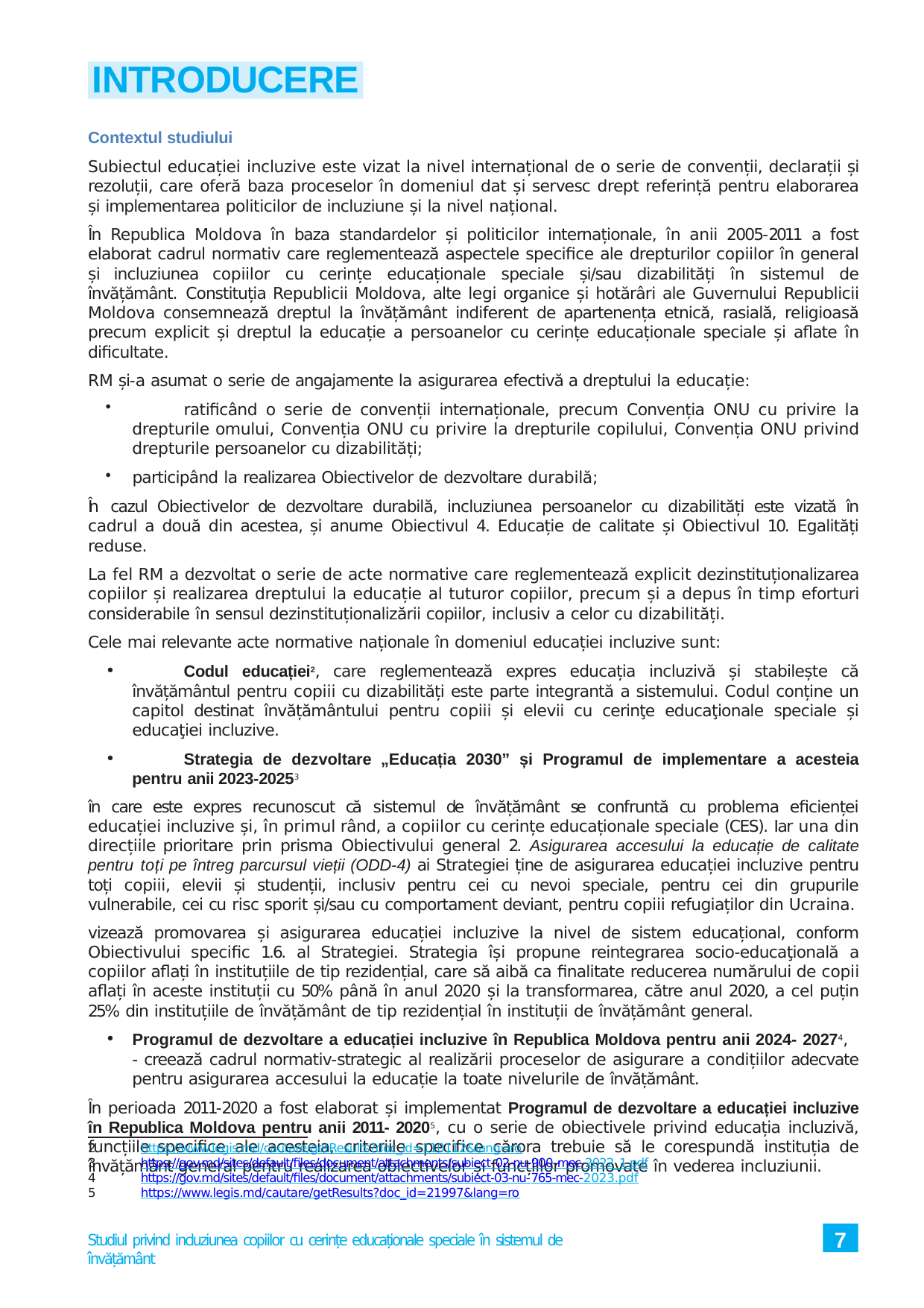

# INTRODUCERE

Contextul studiului
Subiectul educației incluzive este vizat la nivel internațional de o serie de convenții, declarații și rezoluții, care oferă baza proceselor în domeniul dat și servesc drept referință pentru elaborarea și implementarea politicilor de incluziune și la nivel național.
În Republica Moldova în baza standardelor și politicilor internaționale, în anii 2005-2011 a fost elaborat cadrul normativ care reglementează aspectele specifice ale drepturilor copiilor în general și incluziunea copiilor cu cerințe educaționale speciale și/sau dizabilități în sistemul de învățământ. Constituția Republicii Moldova, alte legi organice și hotărâri ale Guvernului Republicii Moldova consemnează dreptul la învățământ indiferent de apartenența etnică, rasială, religioasă precum explicit și dreptul la educație a persoanelor cu cerințe educaționale speciale și aflate în dificultate.
RM și-a asumat o serie de angajamente la asigurarea efectivă a dreptului la educație:
	ratificând o serie de convenții internaționale, precum Convenția ONU cu privire la drepturile omului, Convenția ONU cu privire la drepturile copilului, Convenția ONU privind drepturile persoanelor cu dizabilități;
participând la realizarea Obiectivelor de dezvoltare durabilă;
În cazul Obiectivelor de dezvoltare durabilă, incluziunea persoanelor cu dizabilități este vizată în cadrul a două din acestea, și anume Obiectivul 4. Educație de calitate și Obiectivul 10. Egalități reduse.
La fel RM a dezvoltat o serie de acte normative care reglementează explicit dezinstituționalizarea copiilor și realizarea dreptului la educație al tuturor copiilor, precum și a depus în timp eforturi considerabile în sensul dezinstituționalizării copiilor, inclusiv a celor cu dizabilități.
Cele mai relevante acte normative naționale în domeniul educației incluzive sunt:
	Codul educației2, care reglementează expres educația incluzivă și stabilește că învățământul pentru copiii cu dizabilități este parte integrantă a sistemului. Codul conține un capitol destinat învățământului pentru copiii și elevii cu cerinţe educaţionale speciale și educaţiei incluzive.
	Strategia de dezvoltare „Educația 2030” și Programul de implementare a acesteia pentru anii 2023-20253
în care este expres recunoscut că sistemul de învățământ se confruntă cu problema eficienței educației incluzive și, în primul rând, a copiilor cu cerințe educaționale speciale (CES). Iar una din direcțiile prioritare prin prisma Obiectivului general 2. Asigurarea accesului la educație de calitate pentru toți pe întreg parcursul vieții (ODD-4) ai Strategiei ține de asigurarea educației incluzive pentru toți copiii, elevii și studenții, inclusiv pentru cei cu nevoi speciale, pentru cei din grupurile vulnerabile, cei cu risc sporit și/sau cu comportament deviant, pentru copiii refugiaților din Ucraina.
vizează promovarea și asigurarea educației incluzive la nivel de sistem educațional, conform Obiectivului specific 1.6. al Strategiei. Strategia își propune reintegrarea socio-educaţională a copiilor aflați în instituțiile de tip rezidențial, care să aibă ca finalitate reducerea numărului de copii aflați în aceste instituții cu 50% până în anul 2020 și la transformarea, către anul 2020, a cel puțin 25% din instituțiile de învățământ de tip rezidențial în instituții de învățământ general.
Programul de dezvoltare a educației incluzive în Republica Moldova pentru anii 2024- 20274,
- creează cadrul normativ-strategic al realizării proceselor de asigurare a condițiilor adecvate pentru asigurarea accesului la educație la toate nivelurile de învățământ.
În perioada 2011-2020 a fost elaborat și implementat Programul de dezvoltare a educației incluzive în Republica Moldova pentru anii 2011- 20205, cu o serie de obiectivele privind educația incluzivă, funcțiile specifice ale acesteia, criteriile specifice cărora trebuie să le corespundă instituția de învățământ general pentru realizarea obiectivelor și funcțiilor promovate în vederea incluziunii.

2
3
4
5
https://www.legis.md/cautare/getResults?doc_id=110112&lang=ro https://gov.md/sites/default/files/document/attachments/subiect-02-nu-900-mec-2022_1.pdf https://gov.md/sites/default/files/document/attachments/subiect-03-nu-765-mec-2023.pdf https://www.legis.md/cautare/getResults?doc_id=21997&lang=ro
7
Studiul privind incluziunea copiilor cu cerințe educaționale speciale în sistemul de învățământ